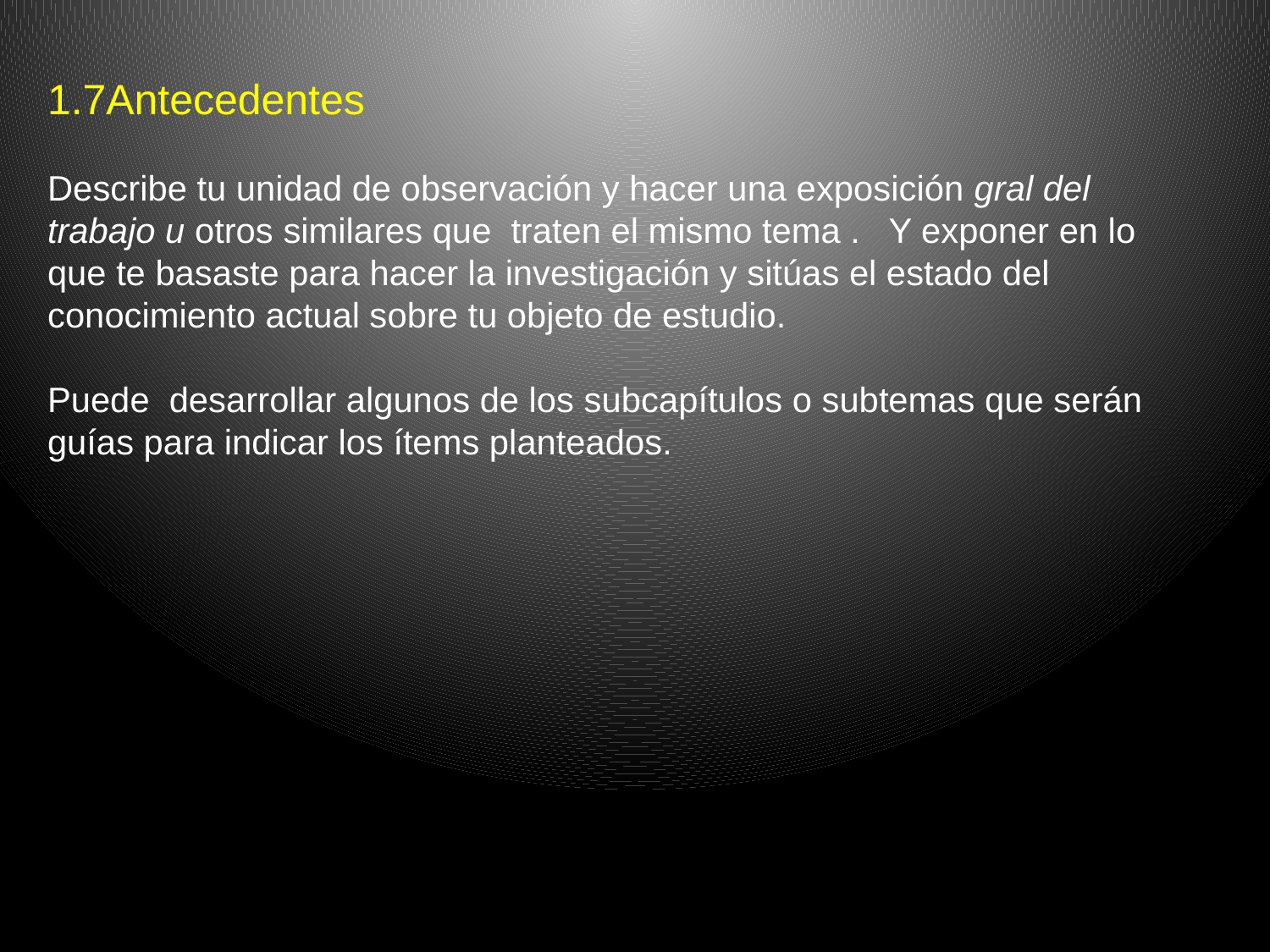

1.7Antecedentes

Describe tu unidad de observación y hacer una exposición gral del trabajo u otros similares que  traten el mismo tema .   Y exponer en lo que te basaste para hacer la investigación y sitúas el estado del conocimiento actual sobre tu objeto de estudio.

Puede  desarrollar algunos de los subcapítulos o subtemas que serán guías para indicar los ítems planteados.